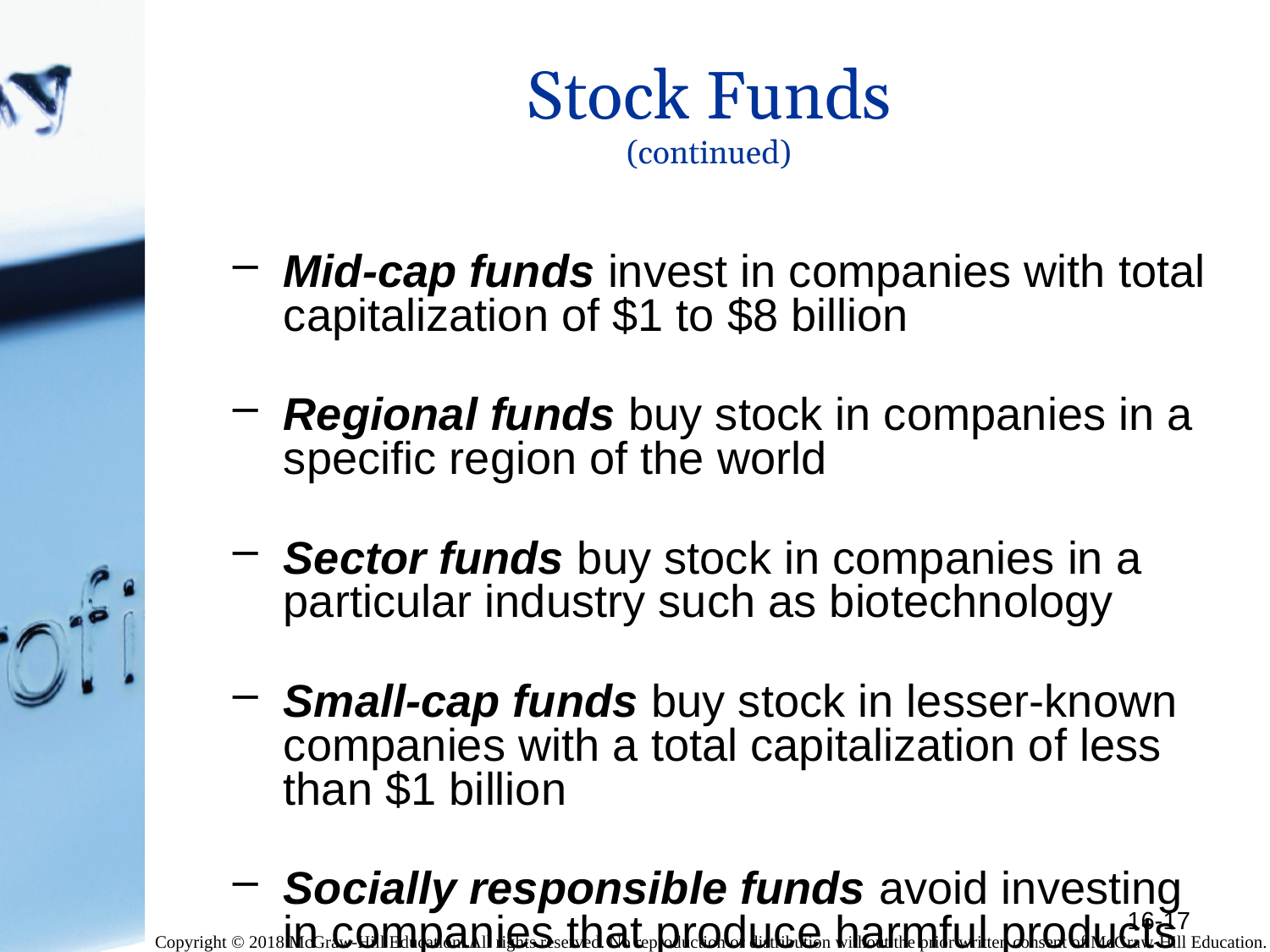

# Stock Funds (continued)

Mid-cap funds invest in companies with total capitalization of $1 to $8 billion

Regional funds buy stock in companies in a specific region of the world

Sector funds buy stock in companies in a particular industry such as biotechnology

Small-cap funds buy stock in lesser-known companies with a total capitalization of less than $1 billion

Socially responsible funds avoid investing in companies that produce harmful products

16-17